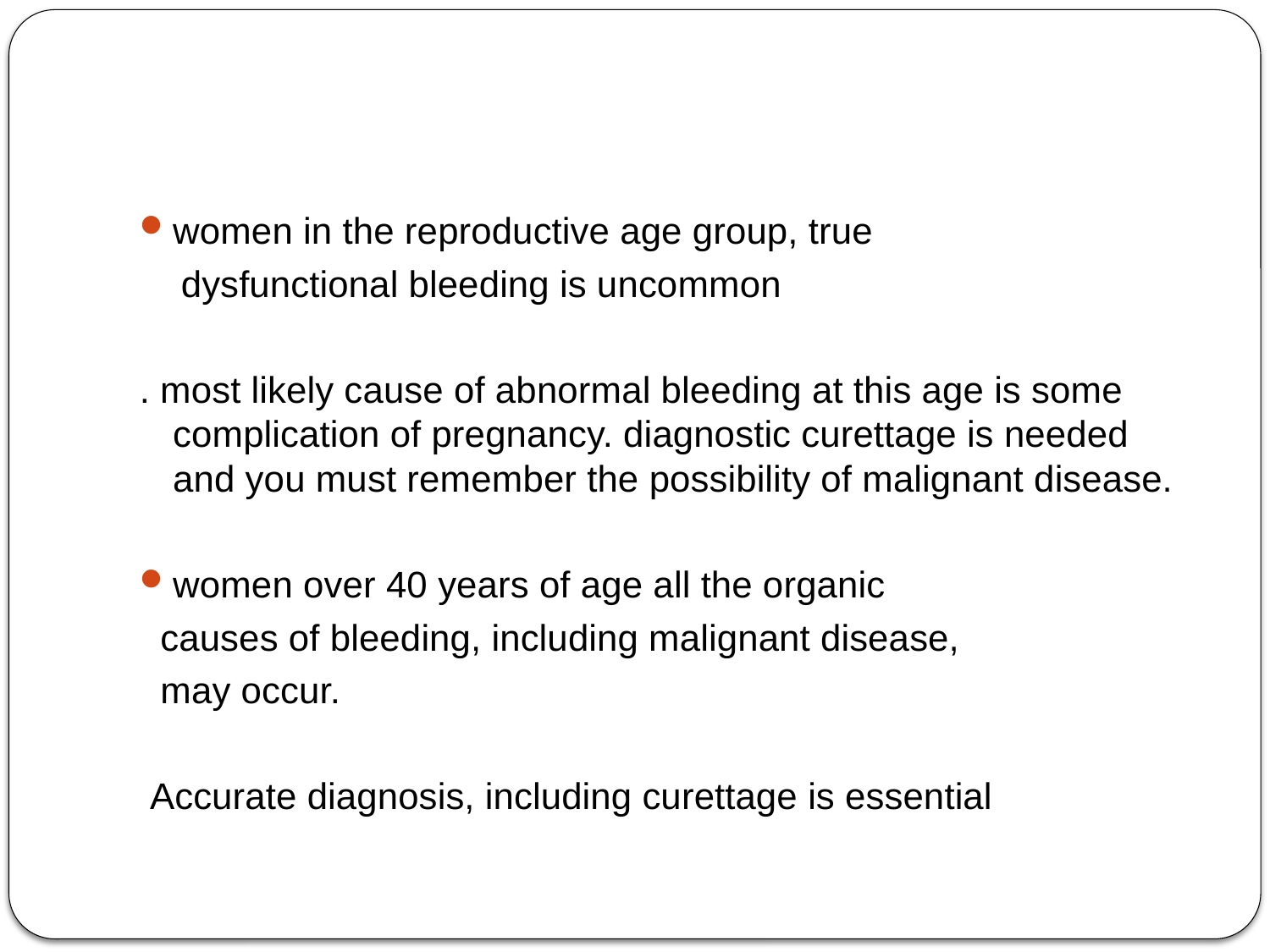

#
women in the reproductive age group, true
    dysfunctional bleeding is uncommon

. most likely cause of abnormal bleeding at this age is some complication of pregnancy. diagnostic curettage is needed and you must remember the possibility of malignant disease.

women over 40 years of age all the organic
  causes of bleeding, including malignant disease,
  may occur.

 Accurate diagnosis, including curettage is essential